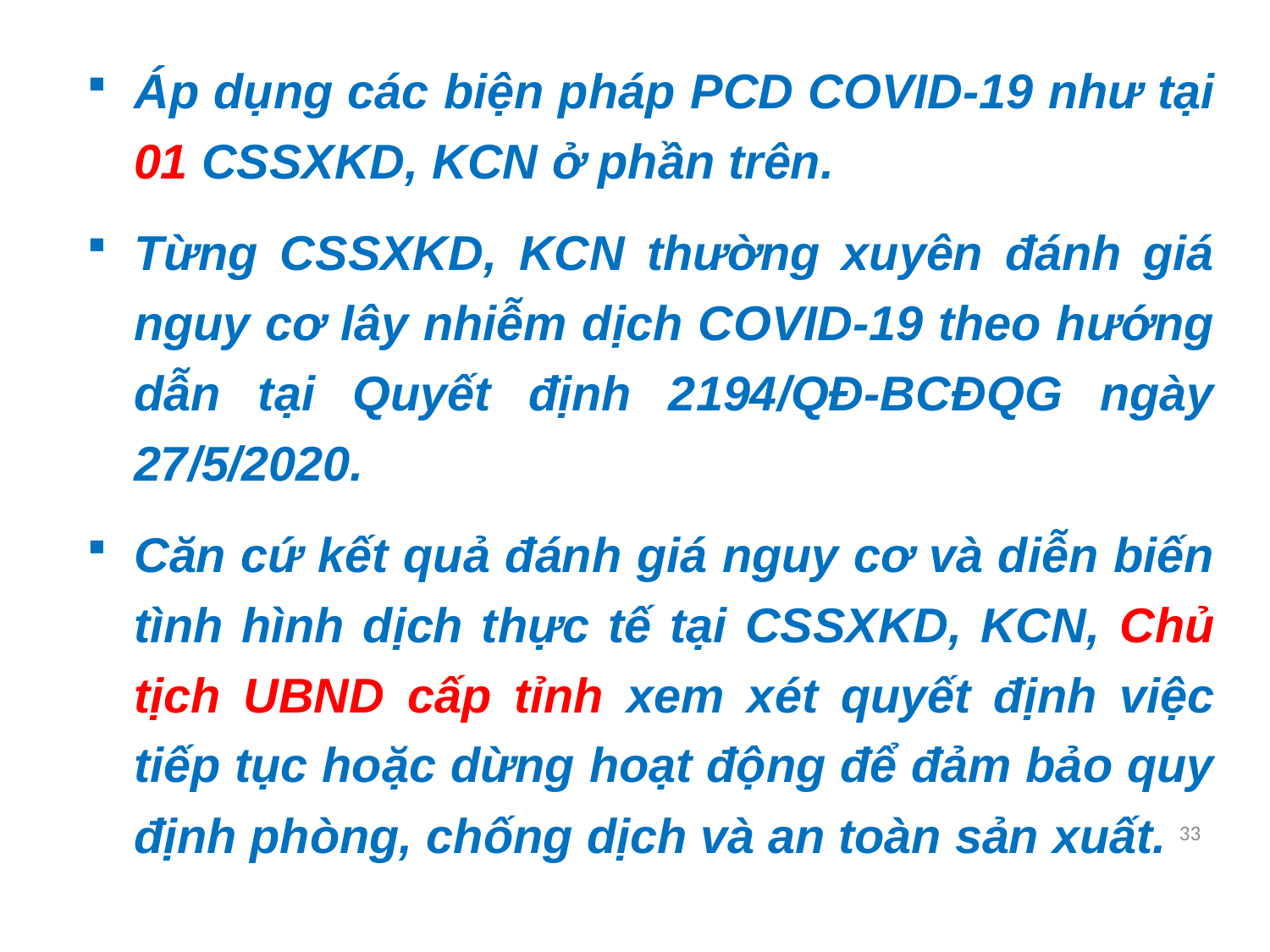

Áp dụng các biện pháp PCD COVID-19 như tại 01 CSSXKD, KCN ở phần trên.
Từng CSSXKD, KCN thường xuyên đánh giá nguy cơ lây nhiễm dịch COVID-19 theo hướng dẫn tại Quyết định 2194/QĐ-BCĐQG ngày 27/5/2020.
Căn cứ kết quả đánh giá nguy cơ và diễn biến tình hình dịch thực tế tại CSSXKD, KCN, Chủ tịch UBND cấp tỉnh xem xét quyết định việc tiếp tục hoặc dừng hoạt động để đảm bảo quy định phòng, chống dịch và an toàn sản xuất.
33